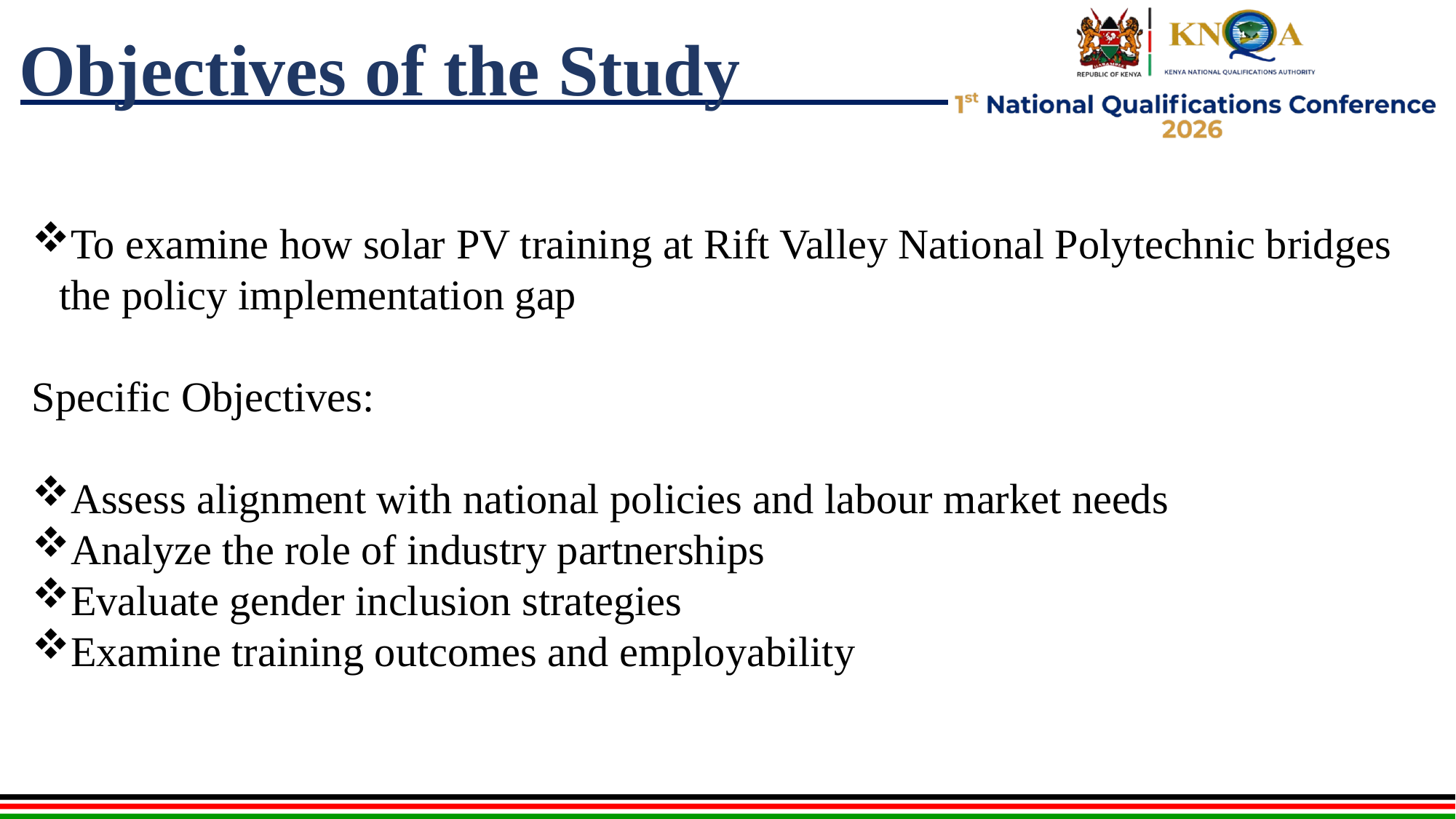

# Objectives of the Study
To examine how solar PV training at Rift Valley National Polytechnic bridges the policy implementation gap

Specific Objectives:

Assess alignment with national policies and labour market needs
Analyze the role of industry partnerships
Evaluate gender inclusion strategies
Examine training outcomes and employability